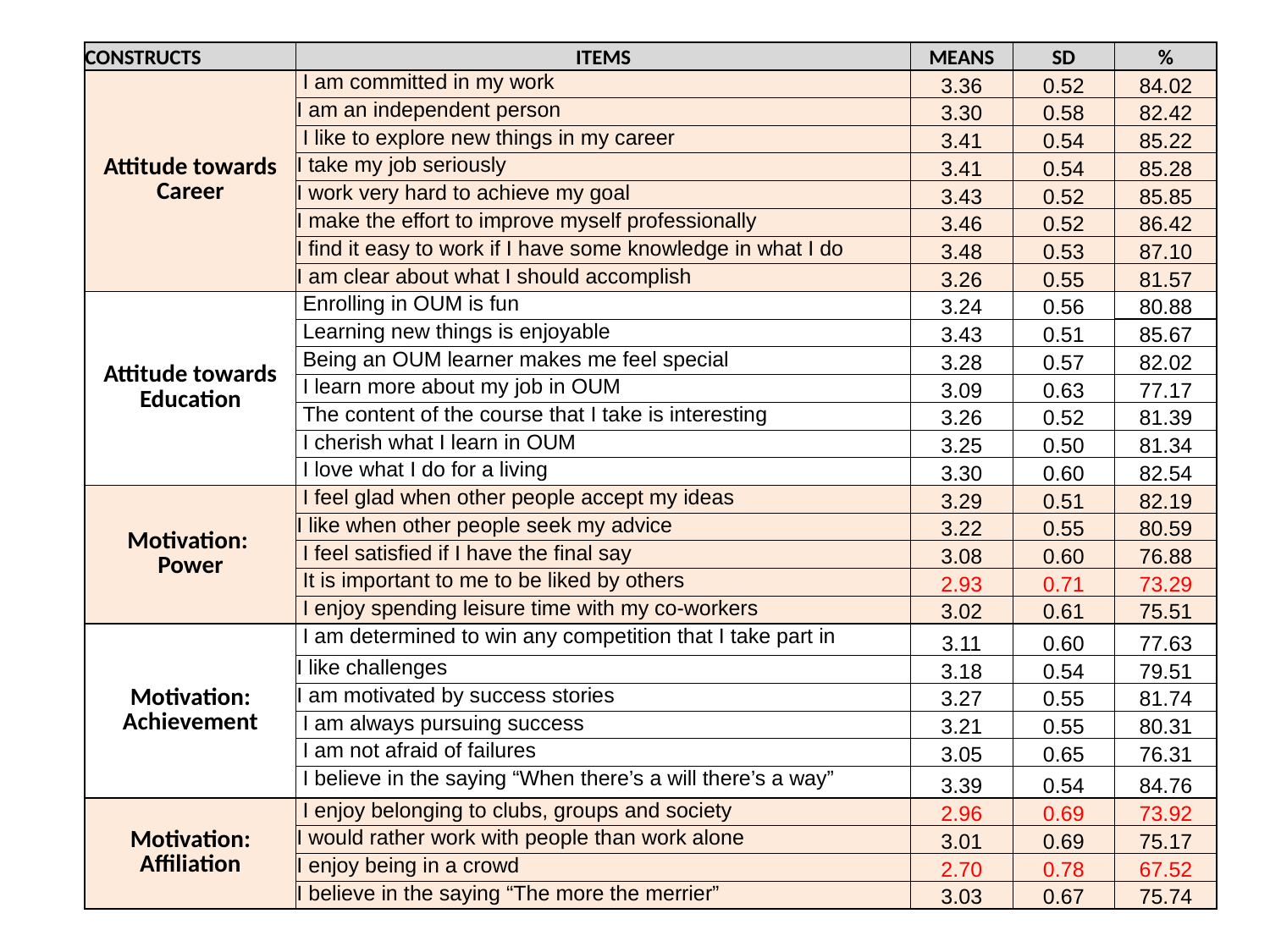

| CONSTRUCTS | ITEMS | MEANS | SD | % |
| --- | --- | --- | --- | --- |
| Attitude towards Career | I am committed in my work | 3.36 | 0.52 | 84.02 |
|  | I am an independent person | 3.30 | 0.58 | 82.42 |
|  | I like to explore new things in my career | 3.41 | 0.54 | 85.22 |
|  | I take my job seriously | 3.41 | 0.54 | 85.28 |
|  | I work very hard to achieve my goal | 3.43 | 0.52 | 85.85 |
|  | I make the effort to improve myself professionally | 3.46 | 0.52 | 86.42 |
|  | I find it easy to work if I have some knowledge in what I do | 3.48 | 0.53 | 87.10 |
|  | I am clear about what I should accomplish | 3.26 | 0.55 | 81.57 |
| Attitude towards Education | Enrolling in OUM is fun | 3.24 | 0.56 | 80.88 |
|  | Learning new things is enjoyable | 3.43 | 0.51 | 85.67 |
|  | Being an OUM learner makes me feel special | 3.28 | 0.57 | 82.02 |
|  | I learn more about my job in OUM | 3.09 | 0.63 | 77.17 |
|  | The content of the course that I take is interesting | 3.26 | 0.52 | 81.39 |
|  | I cherish what I learn in OUM | 3.25 | 0.50 | 81.34 |
|  | I love what I do for a living | 3.30 | 0.60 | 82.54 |
| Motivation: Power | I feel glad when other people accept my ideas | 3.29 | 0.51 | 82.19 |
|  | I like when other people seek my advice | 3.22 | 0.55 | 80.59 |
|  | I feel satisfied if I have the final say | 3.08 | 0.60 | 76.88 |
|  | It is important to me to be liked by others | 2.93 | 0.71 | 73.29 |
|  | I enjoy spending leisure time with my co-workers | 3.02 | 0.61 | 75.51 |
| Motivation: Achievement | I am determined to win any competition that I take part in | 3.11 | 0.60 | 77.63 |
|  | I like challenges | 3.18 | 0.54 | 79.51 |
|  | I am motivated by success stories | 3.27 | 0.55 | 81.74 |
|  | I am always pursuing success | 3.21 | 0.55 | 80.31 |
|  | I am not afraid of failures | 3.05 | 0.65 | 76.31 |
|  | I believe in the saying “When there’s a will there’s a way” | 3.39 | 0.54 | 84.76 |
| Motivation: Affiliation | I enjoy belonging to clubs, groups and society | 2.96 | 0.69 | 73.92 |
|  | I would rather work with people than work alone | 3.01 | 0.69 | 75.17 |
|  | I enjoy being in a crowd | 2.70 | 0.78 | 67.52 |
|  | I believe in the saying “The more the merrier” | 3.03 | 0.67 | 75.74 |